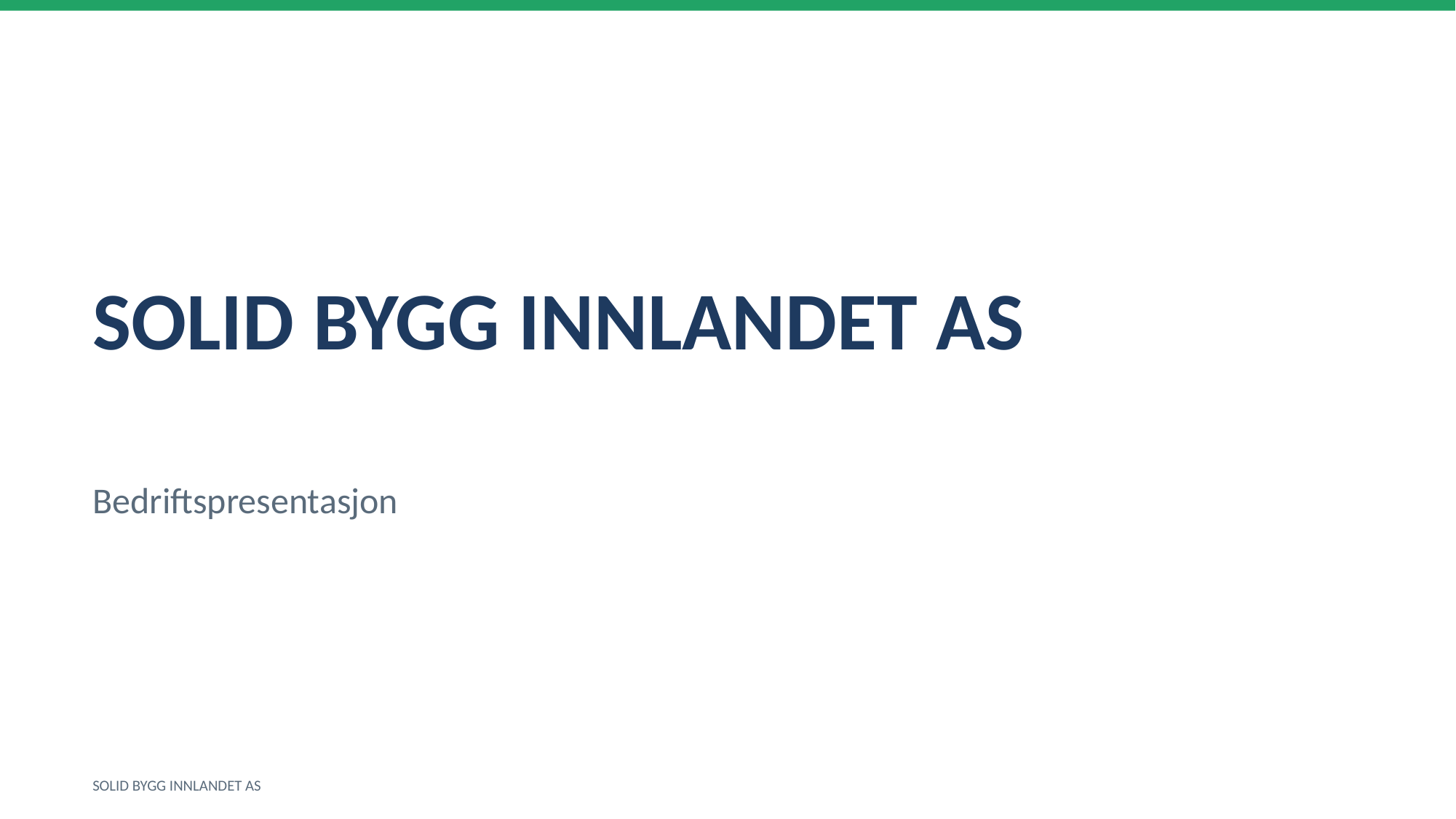

SOLID BYGG INNLANDET AS
Bedriftspresentasjon
SOLID BYGG INNLANDET AS